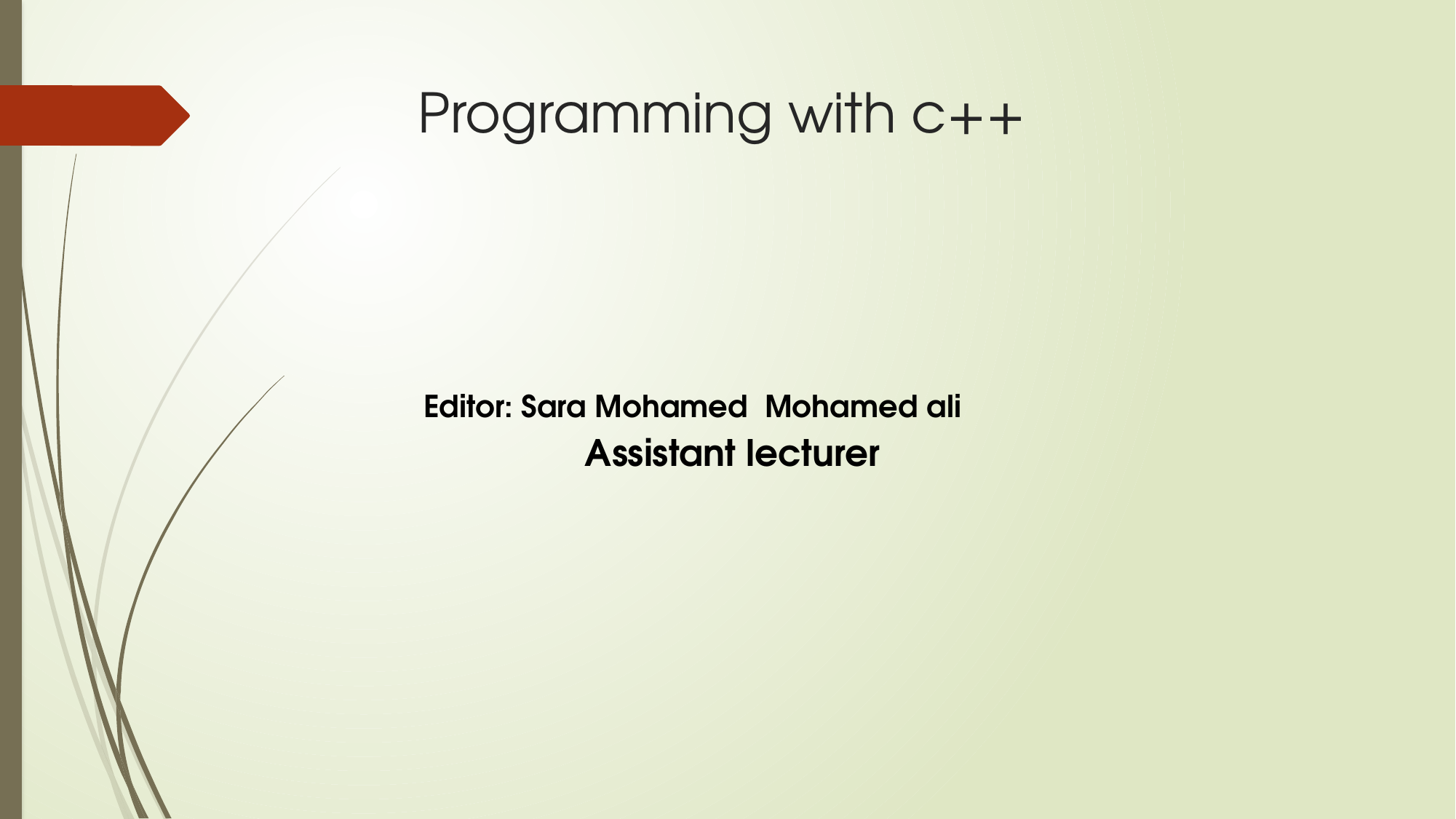

# Programming with c++
      Editor: Sara Mohamed  Mohamed ali
                  Assistant lecturer